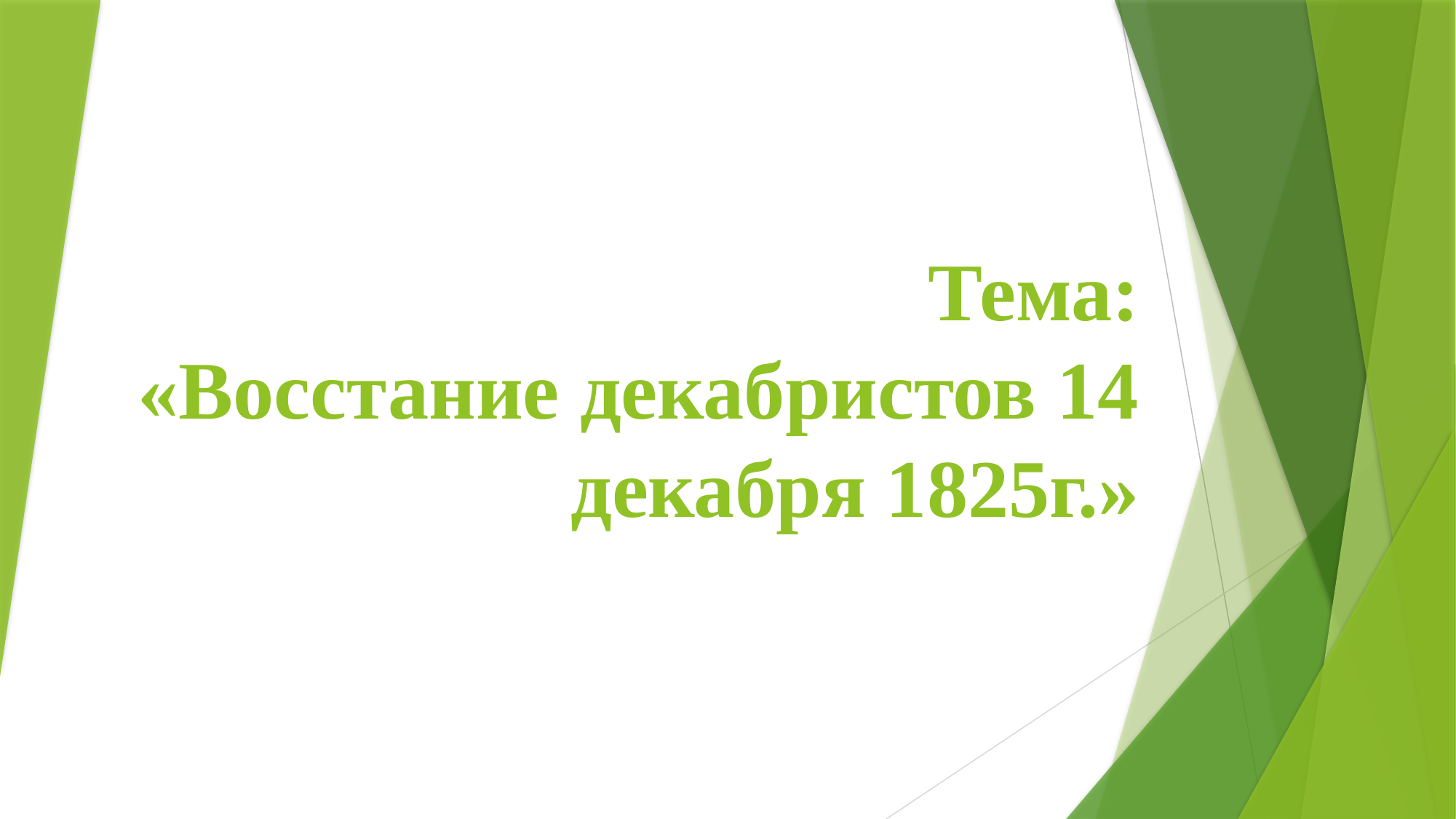

# Тема: «Восстание декабристов 14 декабря 1825г.»